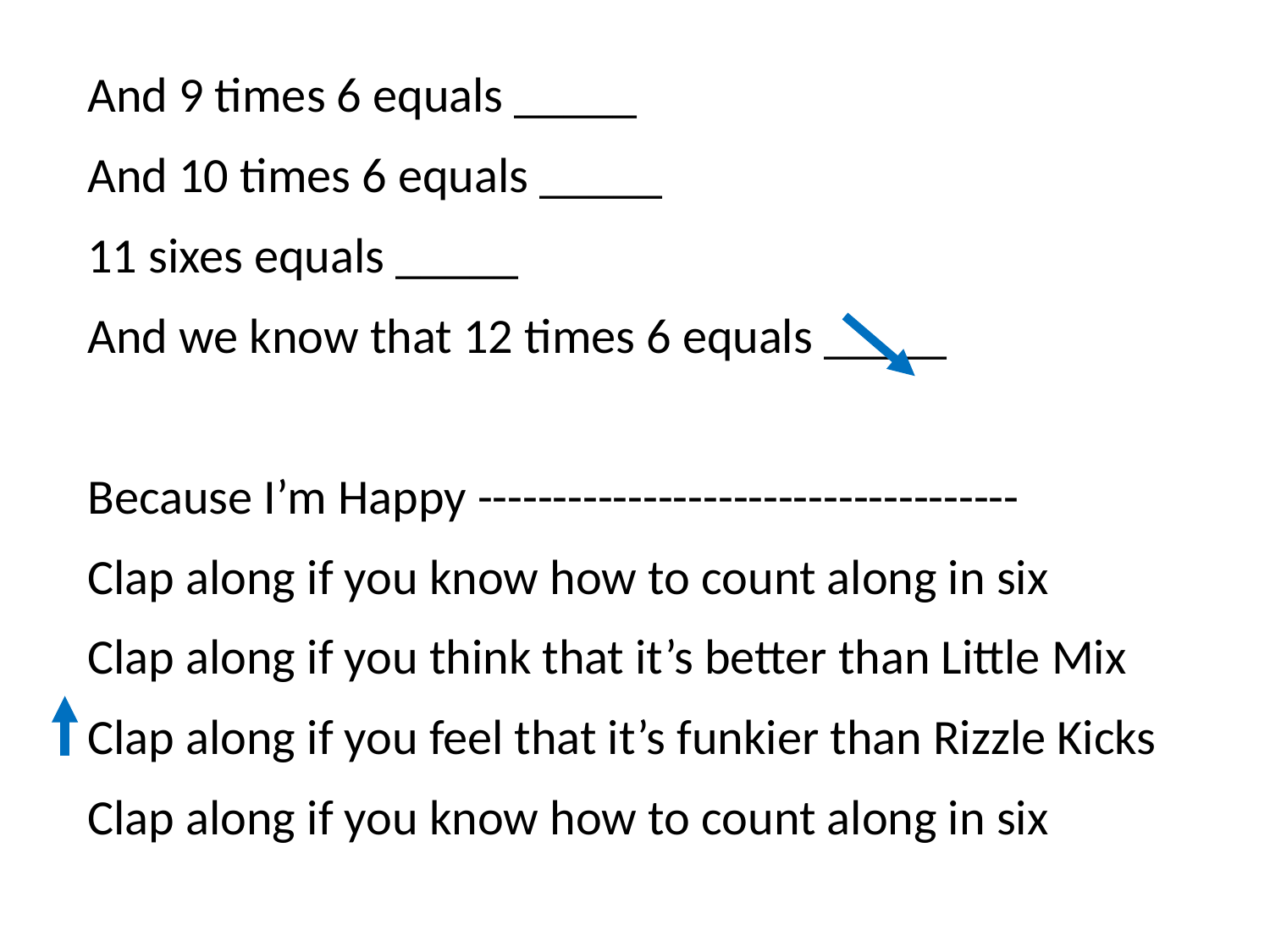

And 9 times 6 equals _____
And 10 times 6 equals _____
11 sixes equals _____
And we know that 12 times 6 equals _____

Because I’m Happy ------------------------------------
Clap along if you know how to count along in six
Clap along if you think that it’s better than Little Mix
Clap along if you feel that it’s funkier than Rizzle Kicks
Clap along if you know how to count along in six